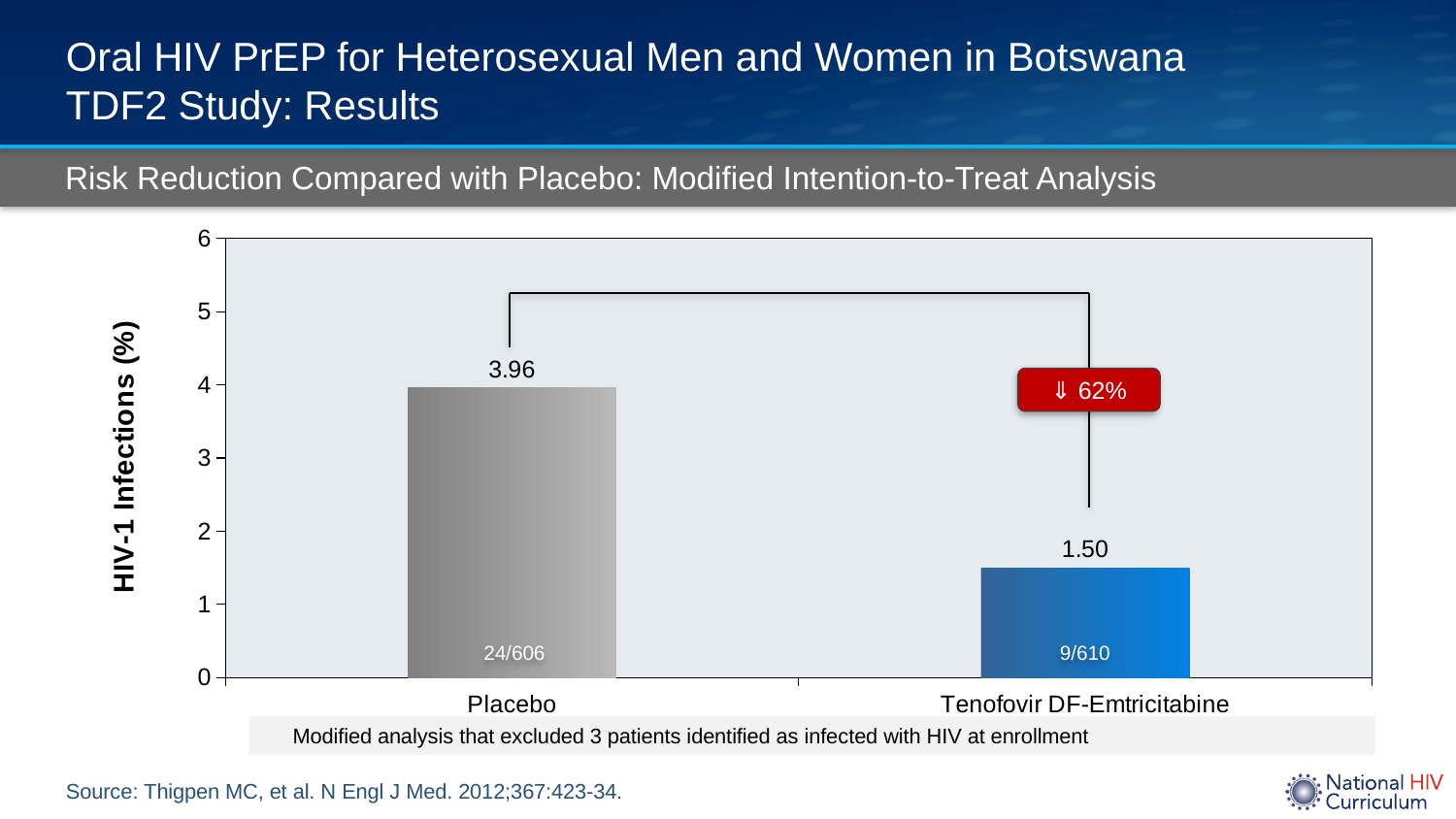

# Oral HIV PrEP for Heterosexual Men and Women in Botswana TDF2 Study: Results
Risk Reduction Compared with Placebo: Modified Intention-to-Treat Analysis

### Chart

| Category | Series 1 |
|---|---|
| Placebo | 3.96 |
| Tenofovir DF-Emtricitabine | 1.5 |
⇓ 62%
24/606
9/610
Modified analysis that excluded 3 patients identified as infected with HIV at enrollment
Source: Thigpen MC, et al. N Engl J Med. 2012;367:423-34.